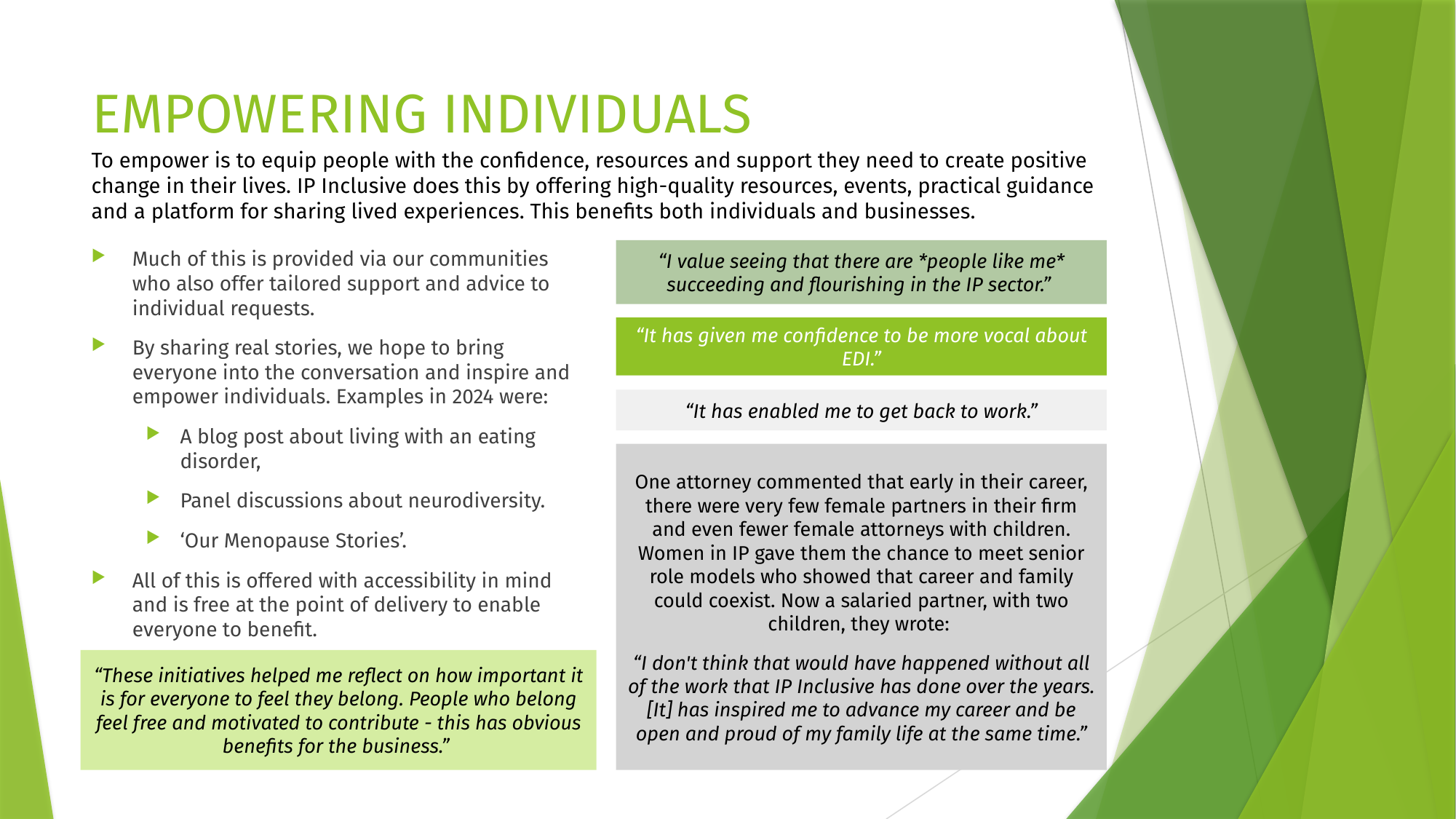

# EMPOWERING INDIVIDUALS
To empower is to equip people with the confidence, resources and support they need to create positive change in their lives. IP Inclusive does this by offering high-quality resources, events, practical guidance and a platform for sharing lived experiences. This benefits both individuals and businesses.
Much of this is provided via our communities who also offer tailored support and advice to individual requests.
By sharing real stories, we hope to bring everyone into the conversation and inspire and empower individuals. Examples in 2024 were:
A blog post about living with an eating disorder,
Panel discussions about neurodiversity.
‘Our Menopause Stories’.
All of this is offered with accessibility in mind and is free at the point of delivery to enable everyone to benefit.

“I value seeing that there are *people like me* succeeding and flourishing in the IP sector.”
“It has given me confidence to be more vocal about EDI.”
 “It has enabled me to get back to work.”
One attorney commented that early in their career, there were very few female partners in their firm and even fewer female attorneys with children. Women in IP gave them the chance to meet senior role models who showed that career and family could coexist. Now a salaried partner, with two children, they wrote:
“I don't think that would have happened without all of the work that IP Inclusive has done over the years. [It] has inspired me to advance my career and be open and proud of my family life at the same time.”
“These initiatives helped me reflect on how important it is for everyone to feel they belong. People who belong feel free and motivated to contribute - this has obvious benefits for the business.”